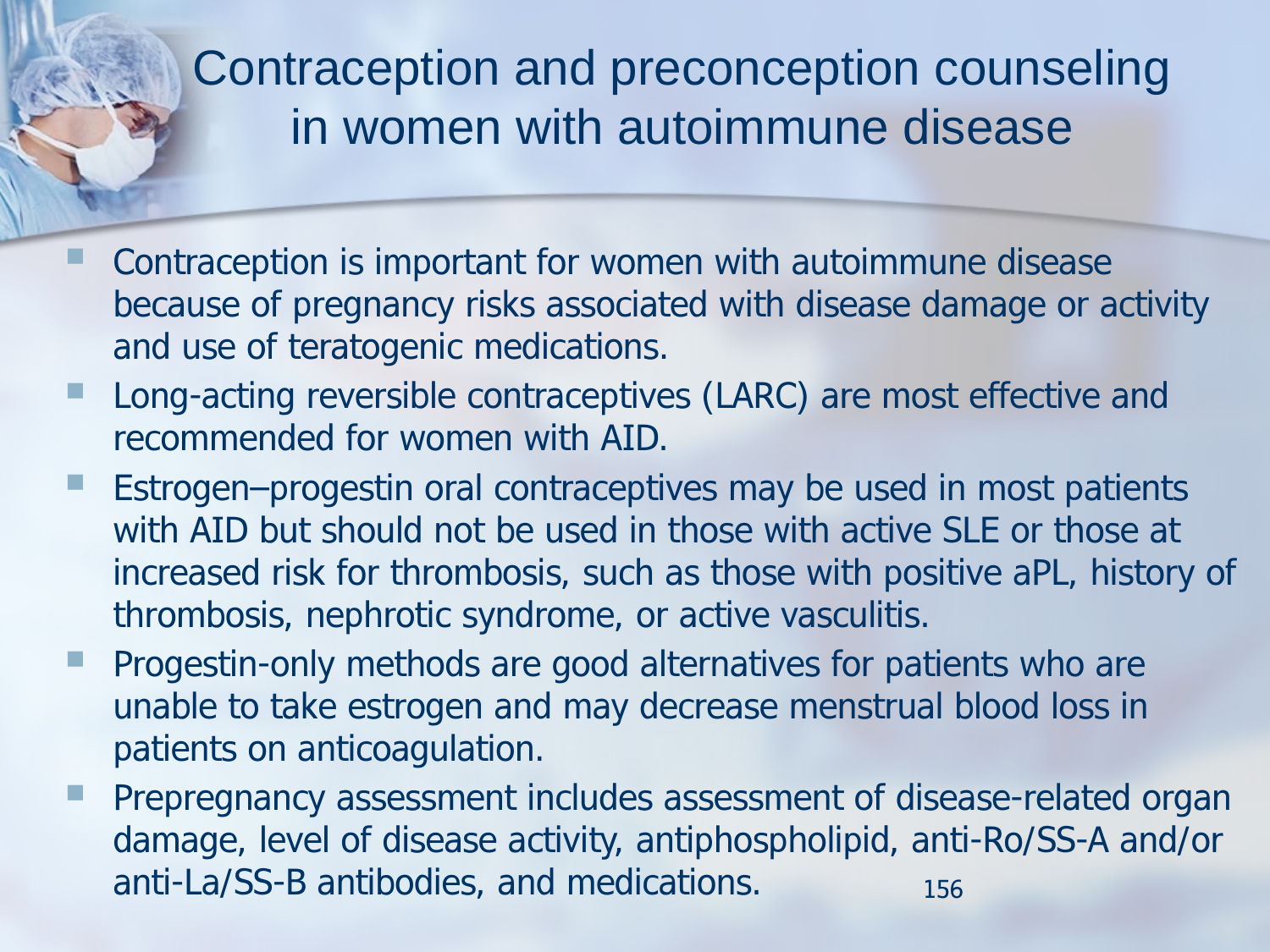

# Contraception and preconception counseling in women with autoimmune disease
Contraception is important for women with autoimmune disease because of pregnancy risks associated with disease damage or activity and use of teratogenic medications.
Long-acting reversible contraceptives (LARC) are most effective and recommended for women with AID.
Estrogen–progestin oral contraceptives may be used in most patients with AID but should not be used in those with active SLE or those at increased risk for thrombosis, such as those with positive aPL, history of thrombosis, nephrotic syndrome, or active vasculitis.
Progestin-only methods are good alternatives for patients who are unable to take estrogen and may decrease menstrual blood loss in patients on anticoagulation.
Prepregnancy assessment includes assessment of disease-related organ damage, level of disease activity, antiphospholipid, anti-Ro/SS-A and/or anti-La/SS-B antibodies, and medications.
156